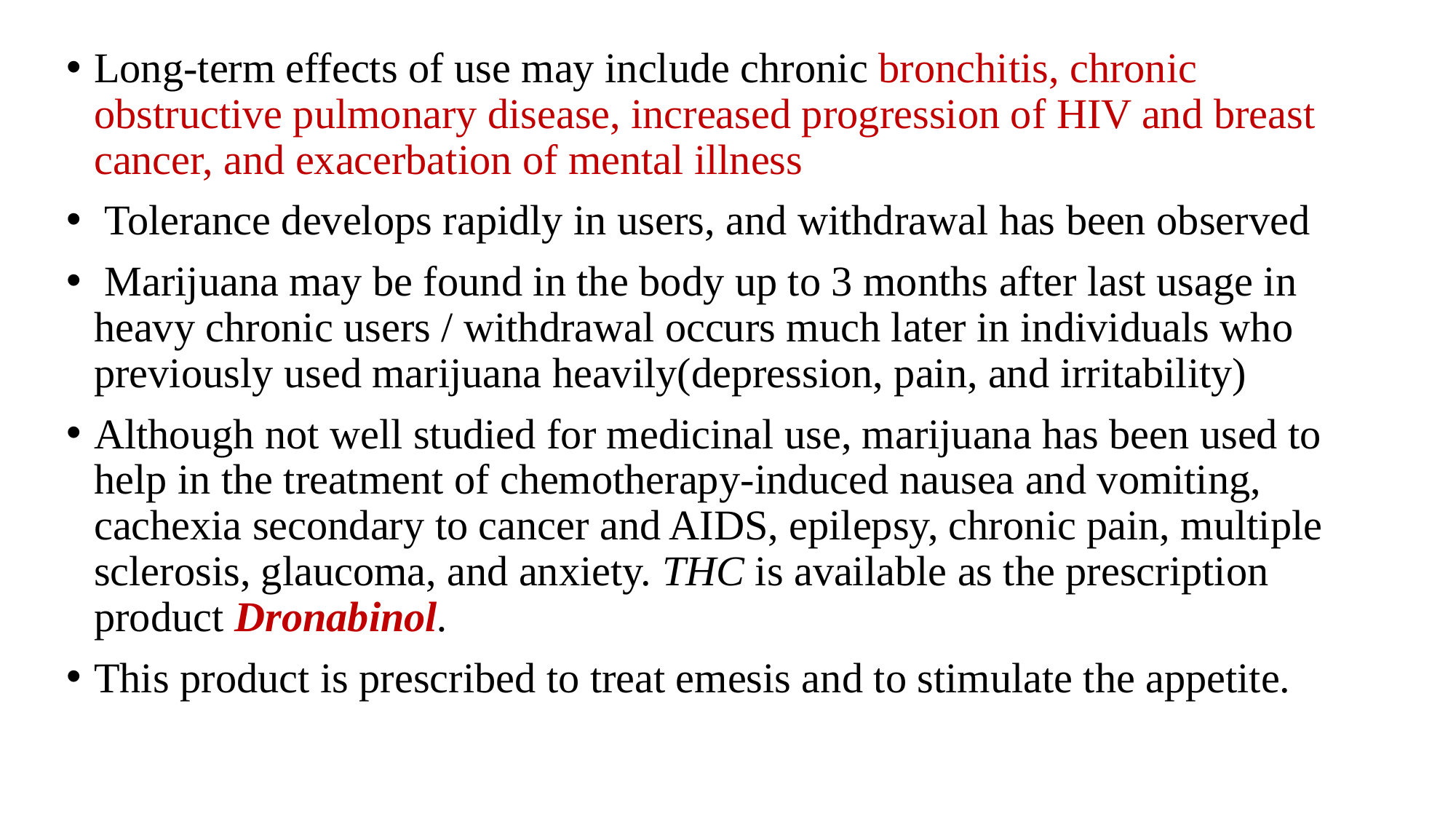

Long-term effects of use may include chronic bronchitis, chronic obstructive pulmonary disease, increased progression of HIV and breast cancer, and exacerbation of mental illness
 Tolerance develops rapidly in users, and withdrawal has been observed
 Marijuana may be found in the body up to 3 months after last usage in heavy chronic users / withdrawal occurs much later in individuals who previously used marijuana heavily(depression, pain, and irritability)
Although not well studied for medicinal use, marijuana has been used to help in the treatment of chemotherapy-induced nausea and vomiting, cachexia secondary to cancer and AIDS, epilepsy, chronic pain, multiple sclerosis, glaucoma, and anxiety. THC is available as the prescription product Dronabinol.
This product is prescribed to treat emesis and to stimulate the appetite.